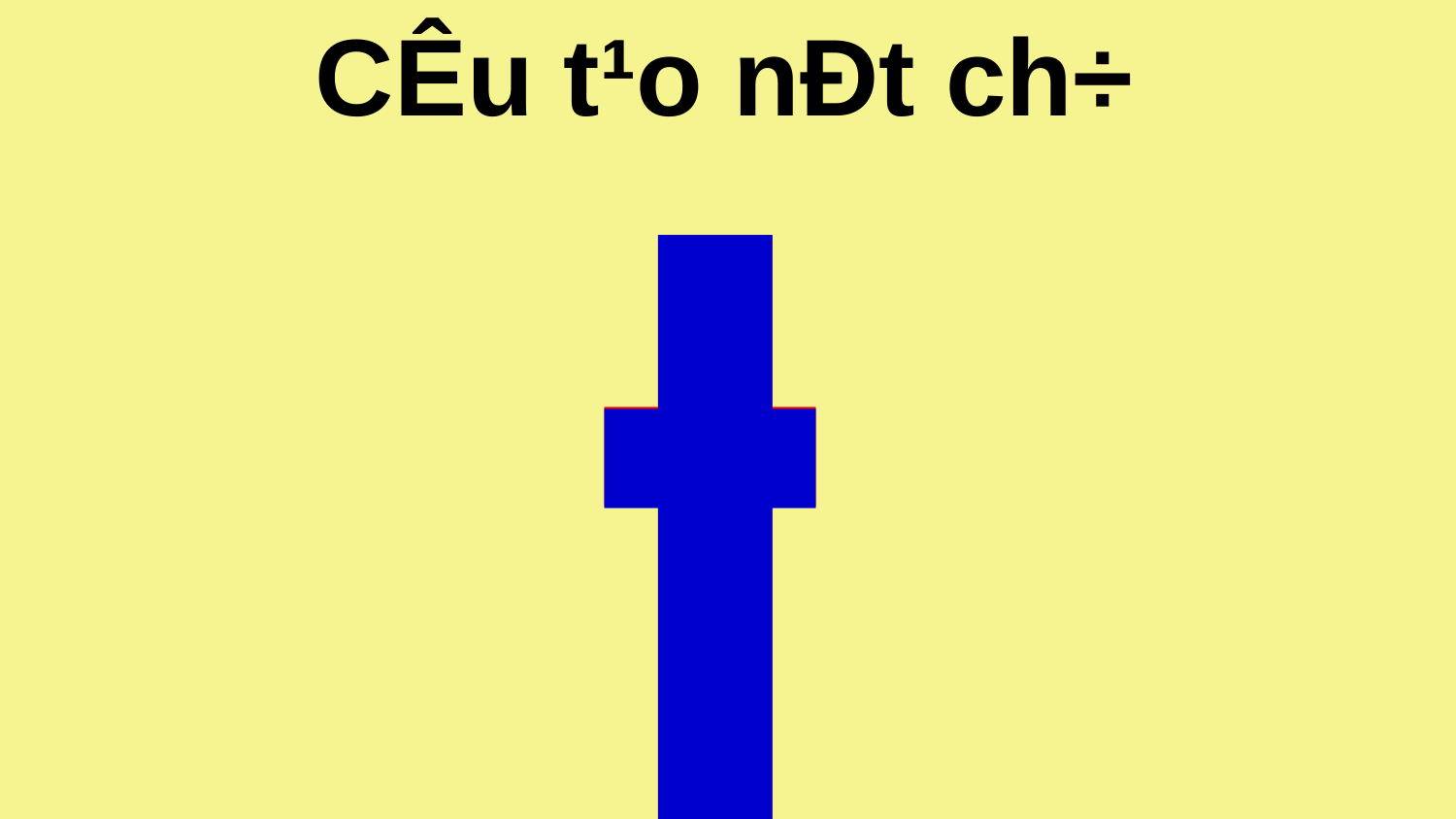

CÊu t¹o nÐt ch÷
-
-
l
l